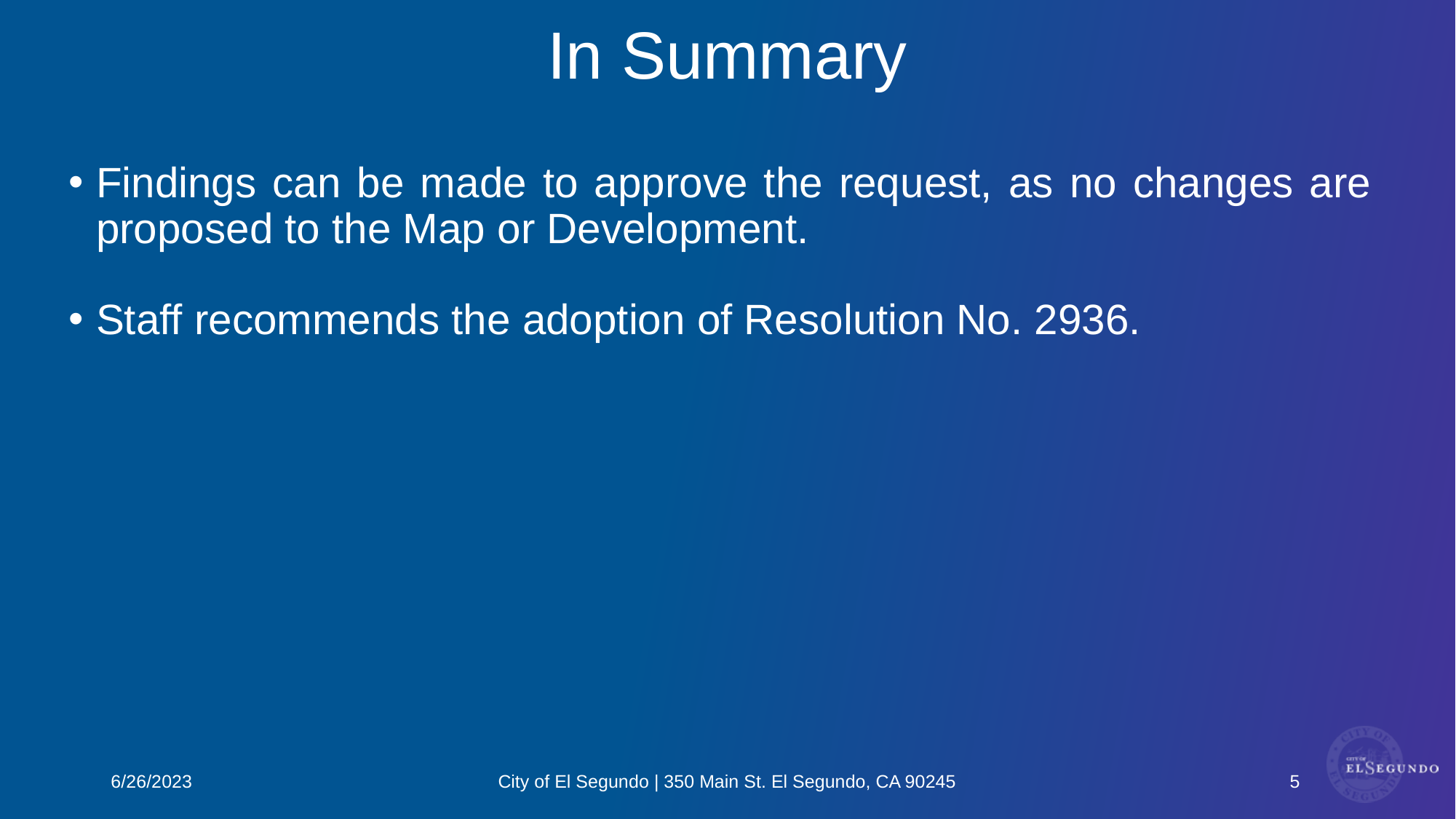

# In Summary

Findings can be made to approve the request, as no changes are proposed to the Map or Development.

Staff recommends the adoption of Resolution No. 2936.

5
6/26/2023
City of El Segundo | 350 Main St. El Segundo, CA 90245